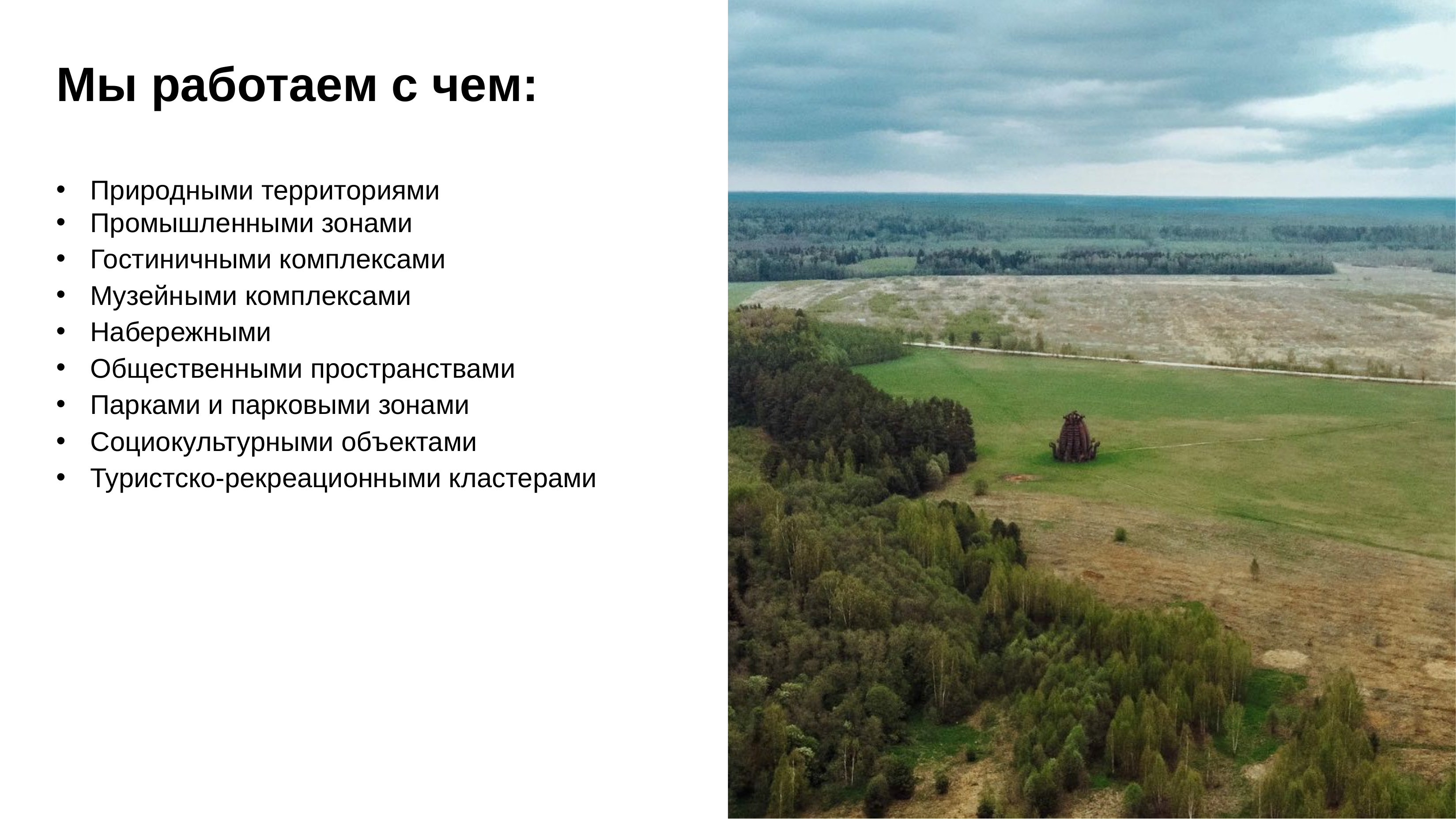

# Мы работаем с чем:
Природными территориями
Промышленными зонами
Гостиничными комплексами
Музейными комплексами
Набережными
Общественными пространствами
Парками и парковыми зонами
Социокультурными объектами
Туристско-рекреационными кластерами